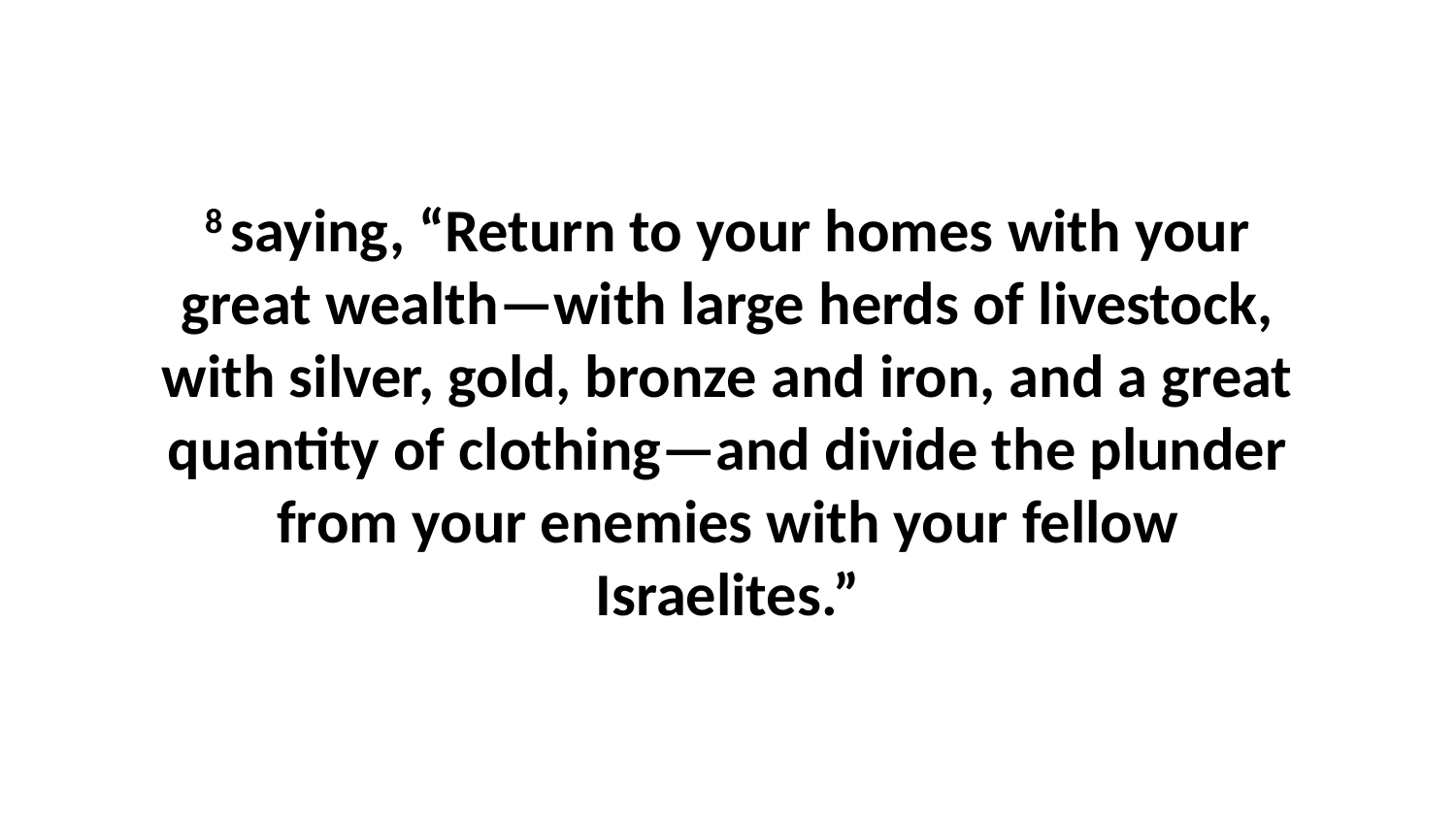

8 saying, “Return to your homes with your great wealth—with large herds of livestock, with silver, gold, bronze and iron, and a great quantity of clothing—and divide the plunder from your enemies with your fellow Israelites.”